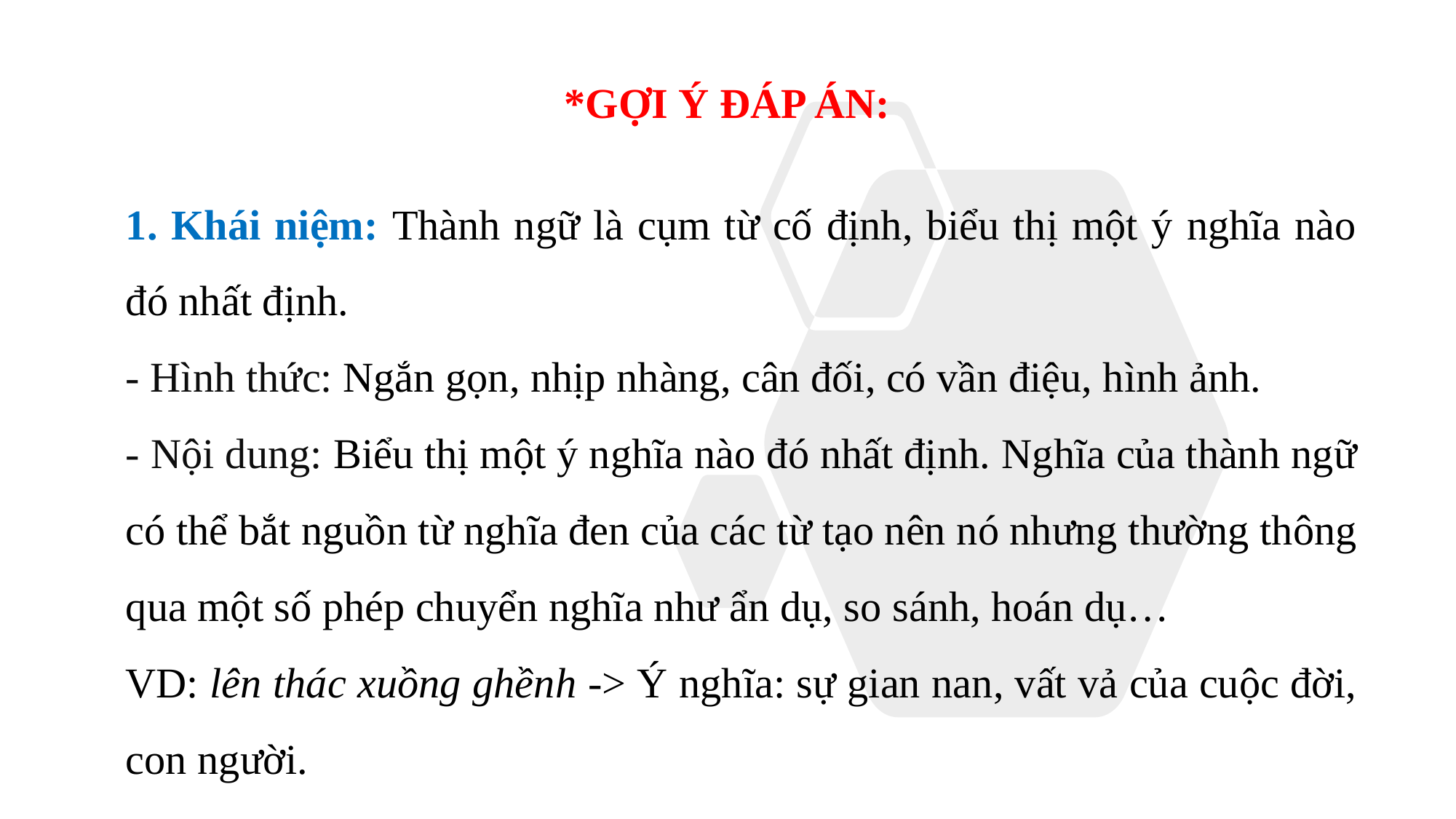

*GỢI Ý ĐÁP ÁN:

1. Khái niệm: Thành ngữ là cụm từ cố định, biểu thị một ý nghĩa nào đó nhất định.
- Hình thức: Ngắn gọn, nhịp nhàng, cân đối, có vần điệu, hình ảnh.
- Nội dung: Biểu thị một ý nghĩa nào đó nhất định. Nghĩa của thành ngữ có thể bắt nguồn từ nghĩa đen của các từ tạo nên nó nhưng thường thông qua một số phép chuyển nghĩa như ẩn dụ, so sánh, hoán dụ…
VD: lên thác xuồng ghềnh -> Ý nghĩa: sự gian nan, vất vả của cuộc đời, con người.